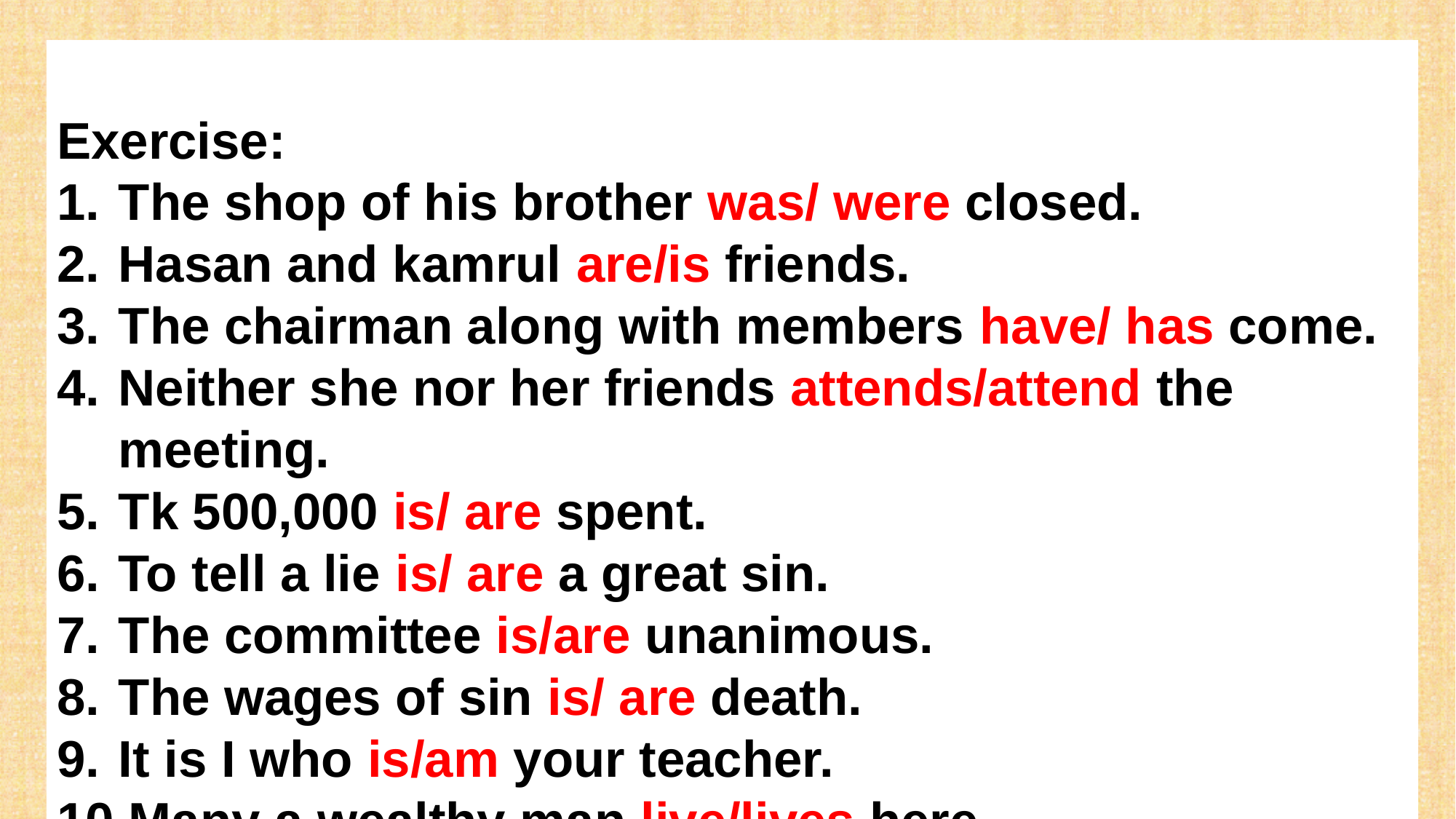

Exercise:
The shop of his brother was/ were closed.
Hasan and kamrul are/is friends.
The chairman along with members have/ has come.
Neither she nor her friends attends/attend the meeting.
Tk 500,000 is/ are spent.
To tell a lie is/ are a great sin.
The committee is/are unanimous.
The wages of sin is/ are death.
It is I who is/am your teacher.
Many a wealthy man live/lives here.